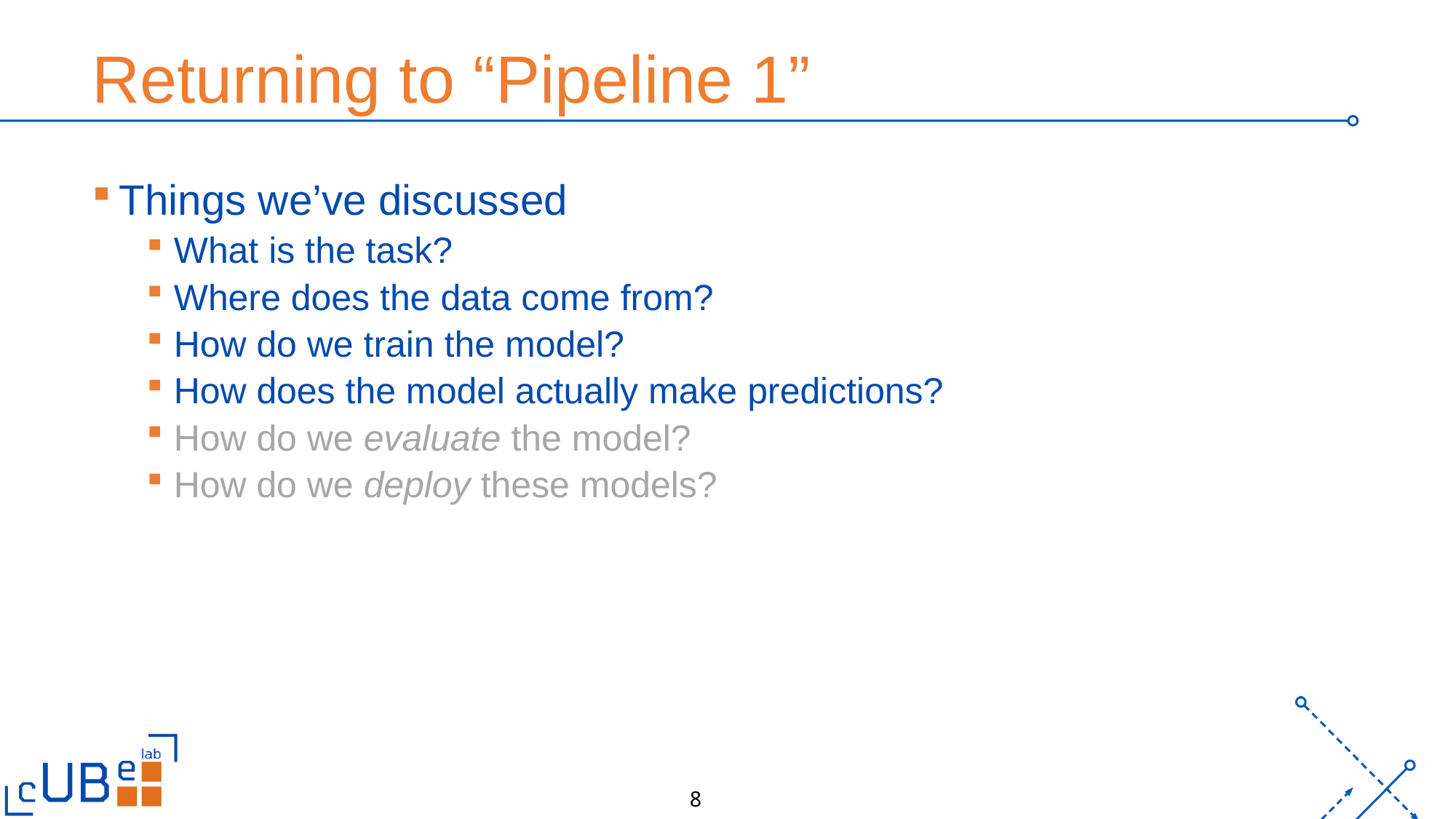

# Returning to “Pipeline 1”
Things we’ve discussed
What is the task?
Where does the data come from?
How do we train the model?
How does the model actually make predictions?
How do we evaluate the model?
How do we deploy these models?
8